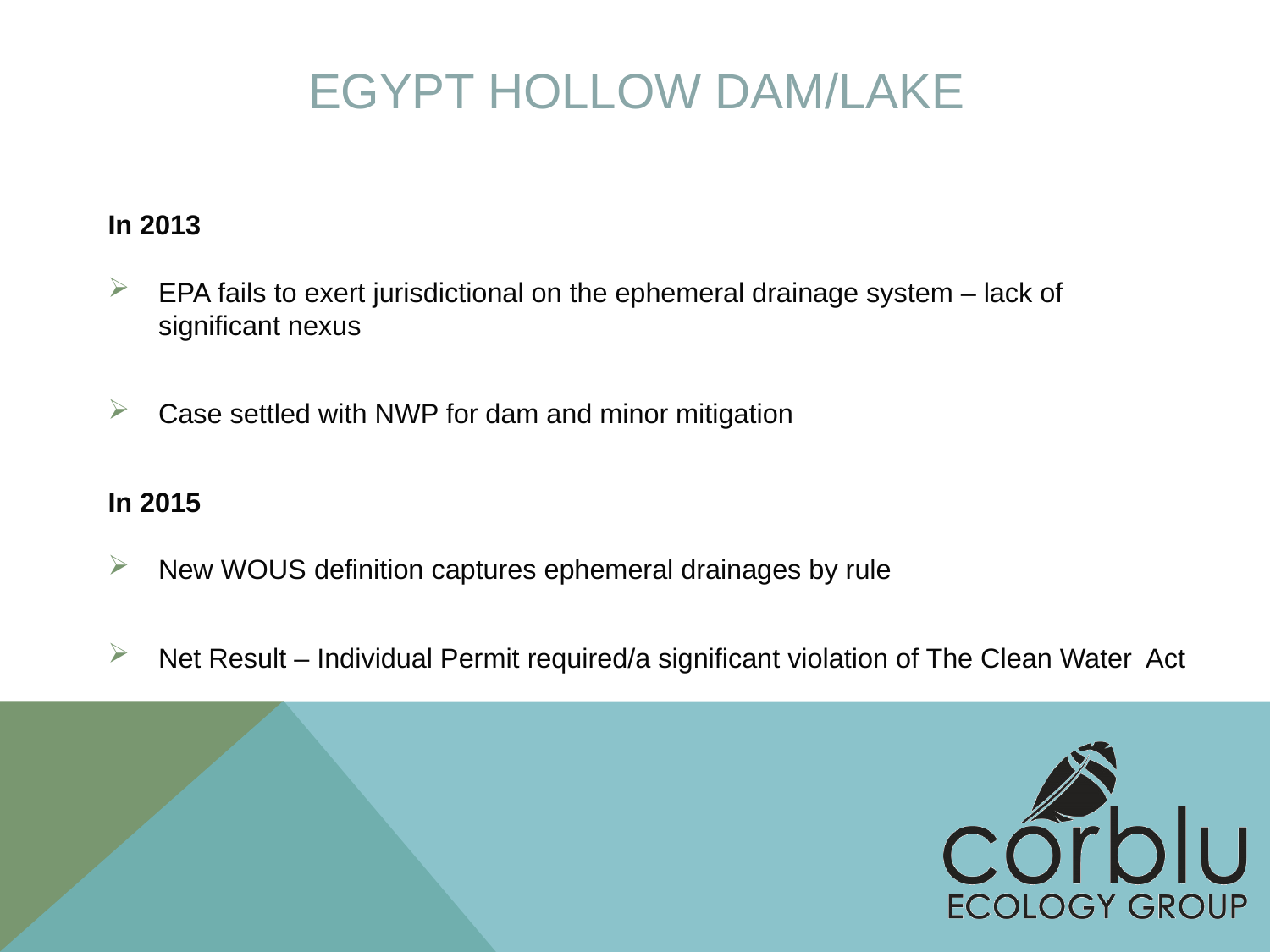

# Egypt hollow dam/lake
In 2013
EPA fails to exert jurisdictional on the ephemeral drainage system – lack of significant nexus
Case settled with NWP for dam and minor mitigation
In 2015
New WOUS definition captures ephemeral drainages by rule
Net Result – Individual Permit required/a significant violation of The Clean Water  Act